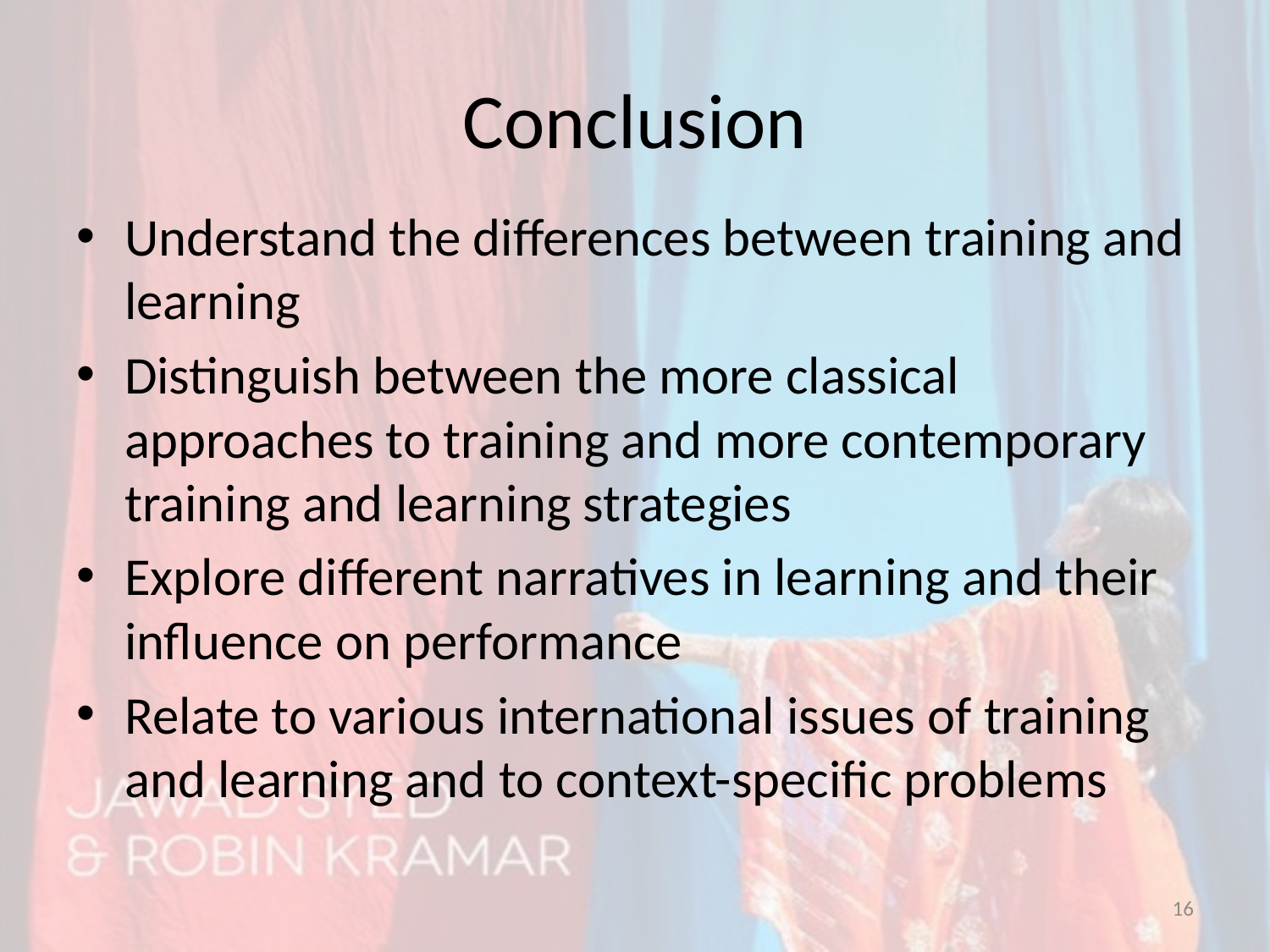

# Conclusion
Understand the differences between training and learning
Distinguish between the more classical approaches to training and more contemporary training and learning strategies
Explore different narratives in learning and their influence on performance
Relate to various international issues of training and learning and to context-specific problems

16